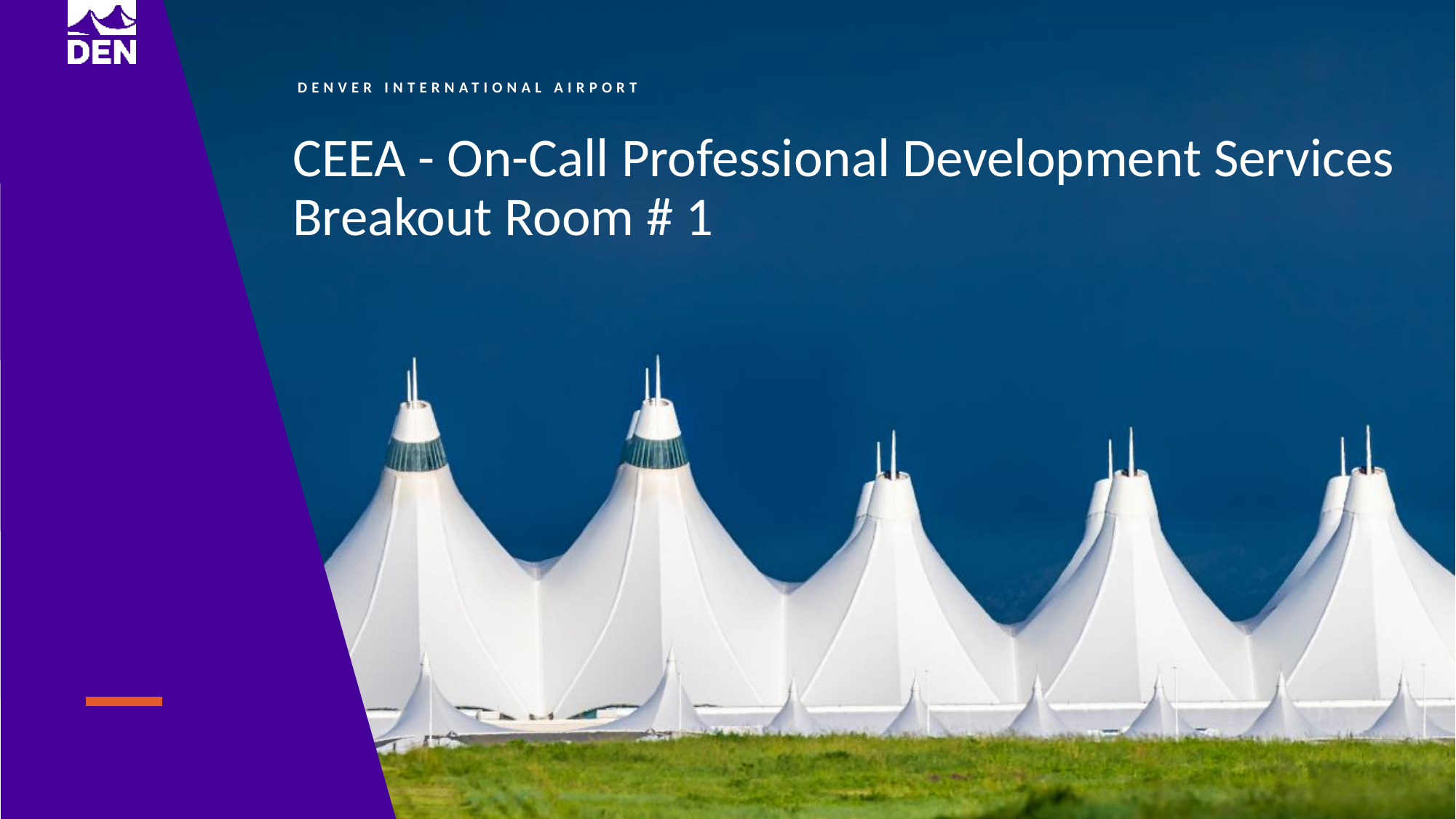

CEEA - On-Call Professional Development Services
Breakout Room # 1